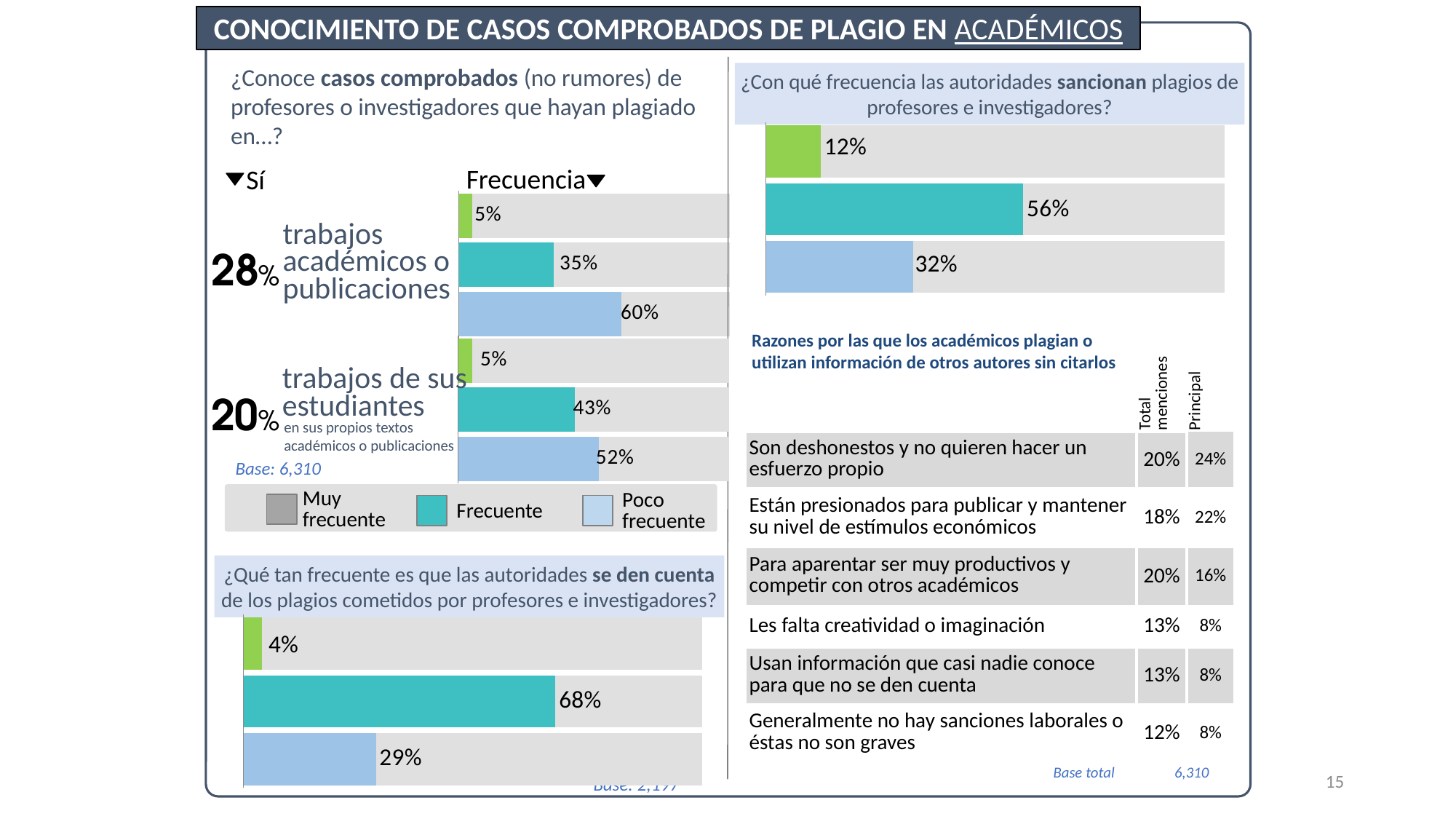

CONOCIMIENTO DE CASOS COMPROBADOS DE PLAGIO EN ACADÉMICOS

¿Conoce casos comprobados (no rumores) de profesores o investigadores que hayan plagiado en…?
¿Con qué frecuencia las autoridades sancionan plagios de profesores e investigadores?

### Chart

| Category | Serie 1 | Serie 2 |
|---|---|---|
| Frecuentemente | 0.12000000000000001 | 0.88 |
| En ocasiones | 0.56 | 0.44000000000000006 |
| Casi nunca | 0.32000000000000006 | 0.68 |
Frecuencia
Sí

### Chart

| Category | Serie 1 | Serie 2 |
|---|---|---|
| Frecuentemente | 0.05 | 0.9500000000000001 |
| En ocasiones | 0.35000000000000003 | 0.6500000000000001 |
| Casi nunca | 0.6000000000000001 | 0.4 |
trabajos académicos o publicaciones
28%
Razones por las que los académicos plagian o utilizan información de otros autores sin citarlos
|  | Total menciones | Principal |
| --- | --- | --- |
| Son deshonestos y no quieren hacer un esfuerzo propio | 20% | 24% |
| Están presionados para publicar y mantener su nivel de estímulos económicos | 18% | 22% |
| Para aparentar ser muy productivos y competir con otros académicos | 20% | 16% |
| Les falta creatividad o imaginación | 13% | 8% |
| Usan información que casi nadie conoce para que no se den cuenta | 13% | 8% |
| Generalmente no hay sanciones laborales o éstas no son graves | 12% | 8% |

### Chart

| Category | Serie 1 | Serie 2 |
|---|---|---|
| Frecuentemente | 0.05 | 0.9500000000000001 |
| En ocasiones | 0.43000000000000005 | 0.5700000000000002 |
| Casi nunca | 0.52 | 0.48000000000000004 |
trabajos de sus estudiantes
20%
en sus propios textos académicos o publicaciones
Base: 6,310
Muy frecuente
Poco frecuente

Frecuente
¿Qué tan frecuente es que las autoridades se den cuenta de los plagios cometidos por profesores e investigadores?

### Chart

| Category | Serie 1 | Serie 2 |
|---|---|---|
| Frecuentemente | 0.04000000000000001 | 0.9600000000000001 |
| En ocasiones | 0.68 | 0.32000000000000006 |
| Casi nunca | 0.29000000000000004 | 0.7100000000000001 |
15
| Base total | 6,310 |  |
| --- | --- | --- |
Base: 2,197